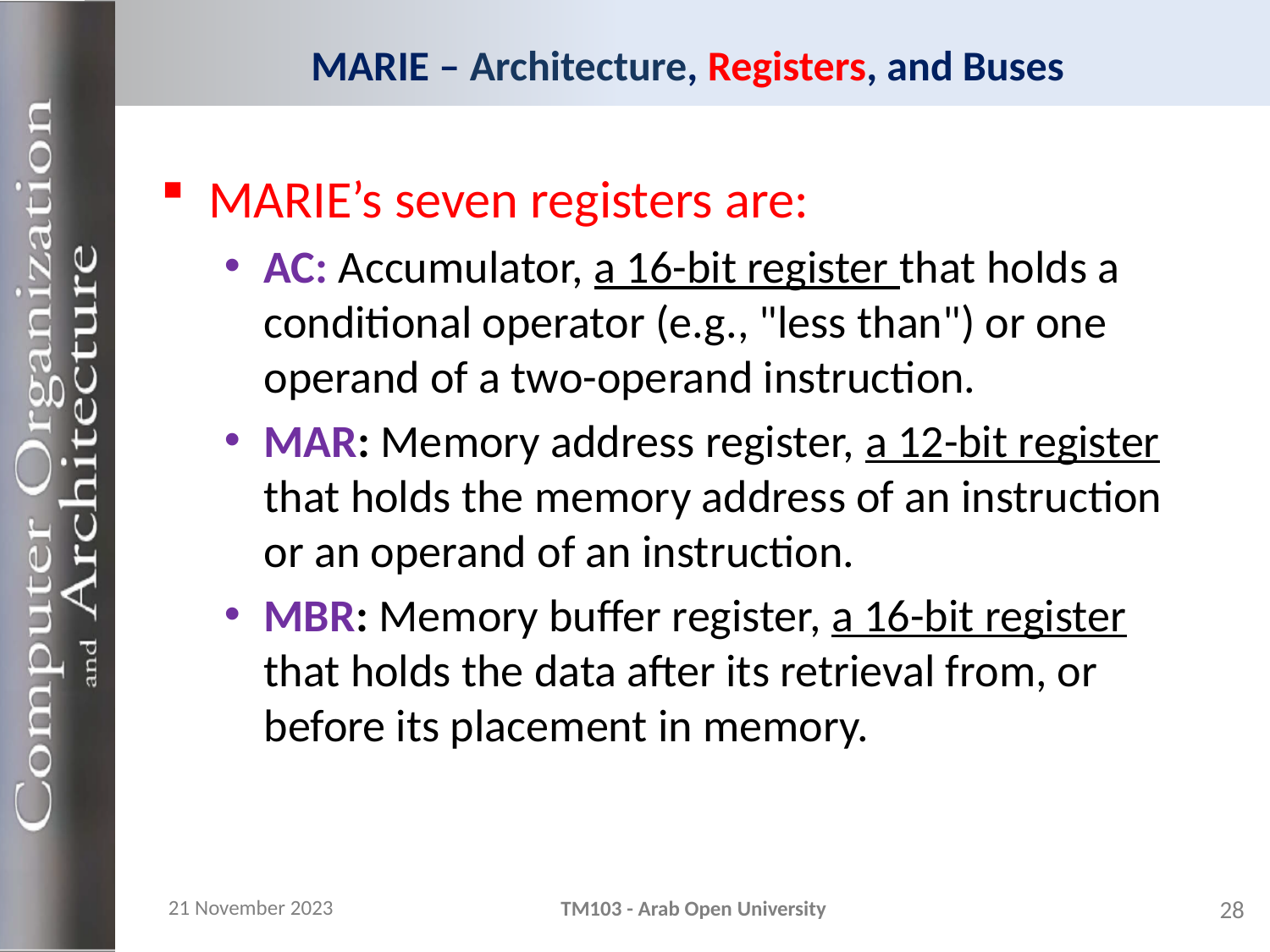

# MARIE – Architecture, Registers, and Buses
MARIE’s seven registers are:
AC: Accumulator, a 16-bit register that holds a conditional operator (e.g., "less than") or one operand of a two-operand instruction.
MAR: Memory address register, a 12-bit register that holds the memory address of an instruction or an operand of an instruction.
MBR: Memory buffer register, a 16-bit register that holds the data after its retrieval from, or before its placement in memory.
21 November 2023
TM103 - Arab Open University
28